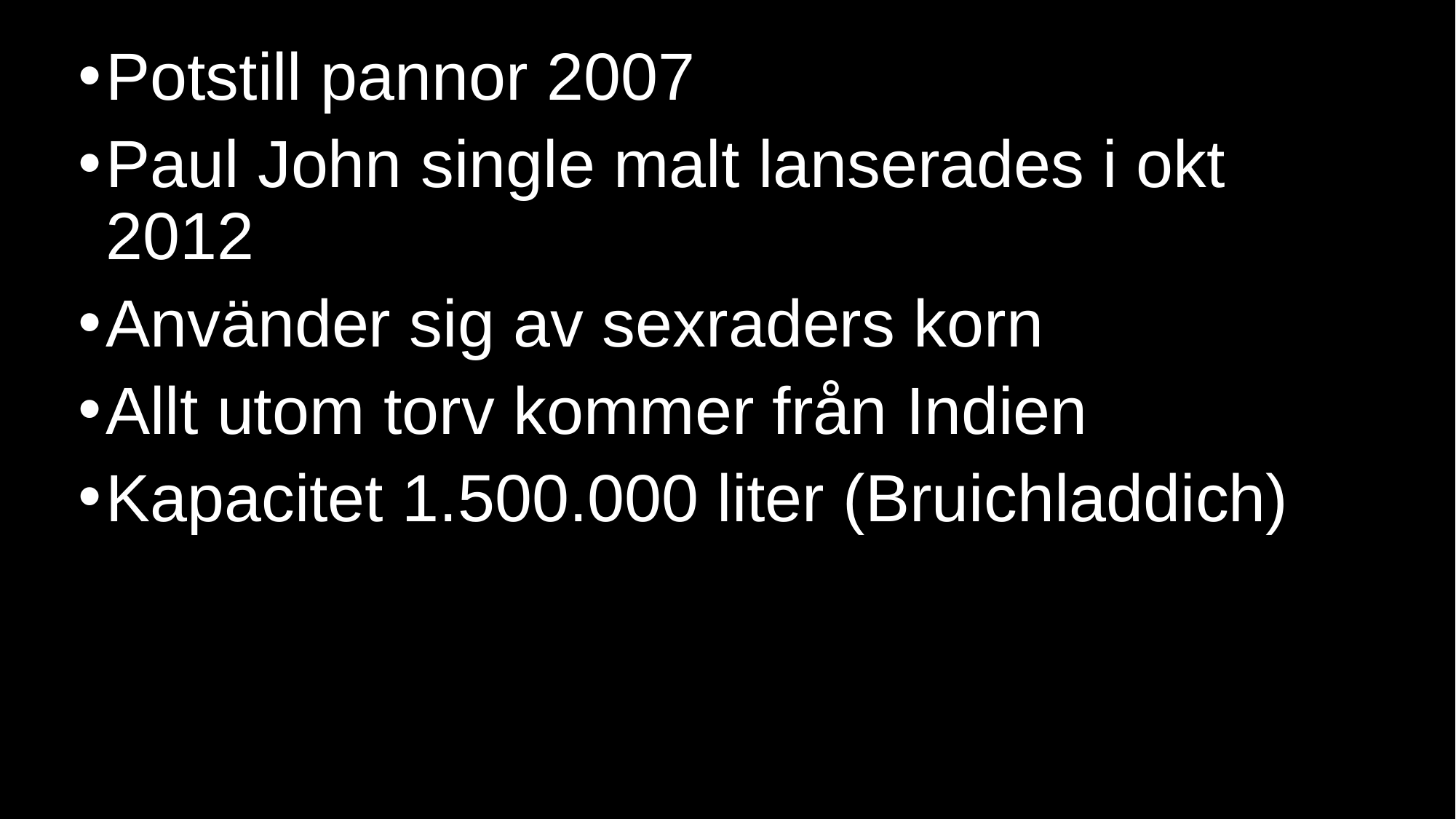

Potstill pannor 2007
Paul John single malt lanserades i okt 2012
Använder sig av sexraders korn
Allt utom torv kommer från Indien
Kapacitet 1.500.000 liter (Bruichladdich)